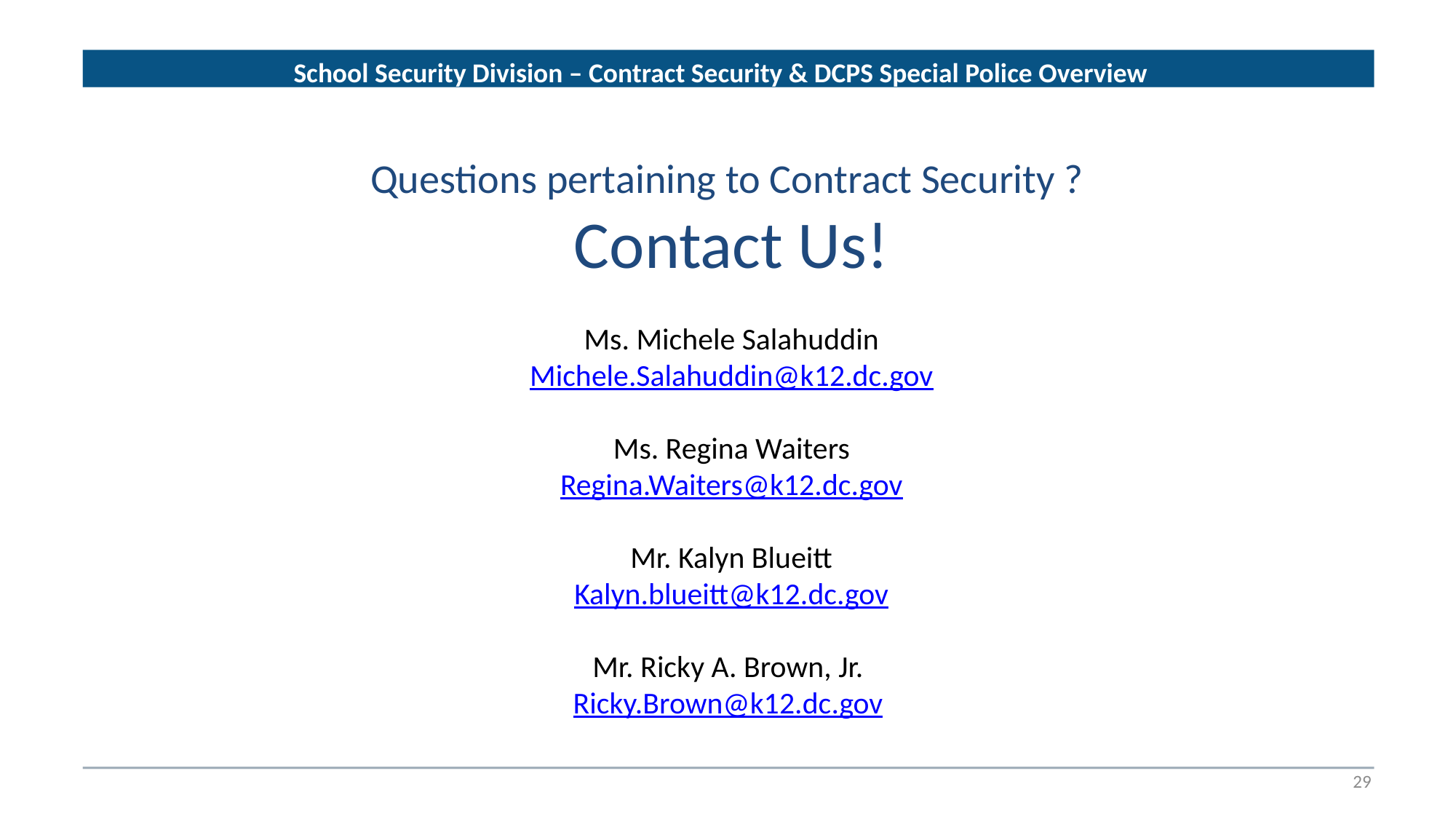

School Security Division – Contract Security & DCPS Special Police Overview
# Questions pertaining to Contract Security ? Contact Us!
Ms. Michele Salahuddin
Michele.Salahuddin@k12.dc.gov

Ms. Regina Waiters
Regina.Waiters@k12.dc.gov

Mr. Kalyn Blueitt
Kalyn.blueitt@k12.dc.gov

Mr. Ricky A. Brown, Jr.
Ricky.Brown@k12.dc.gov
29